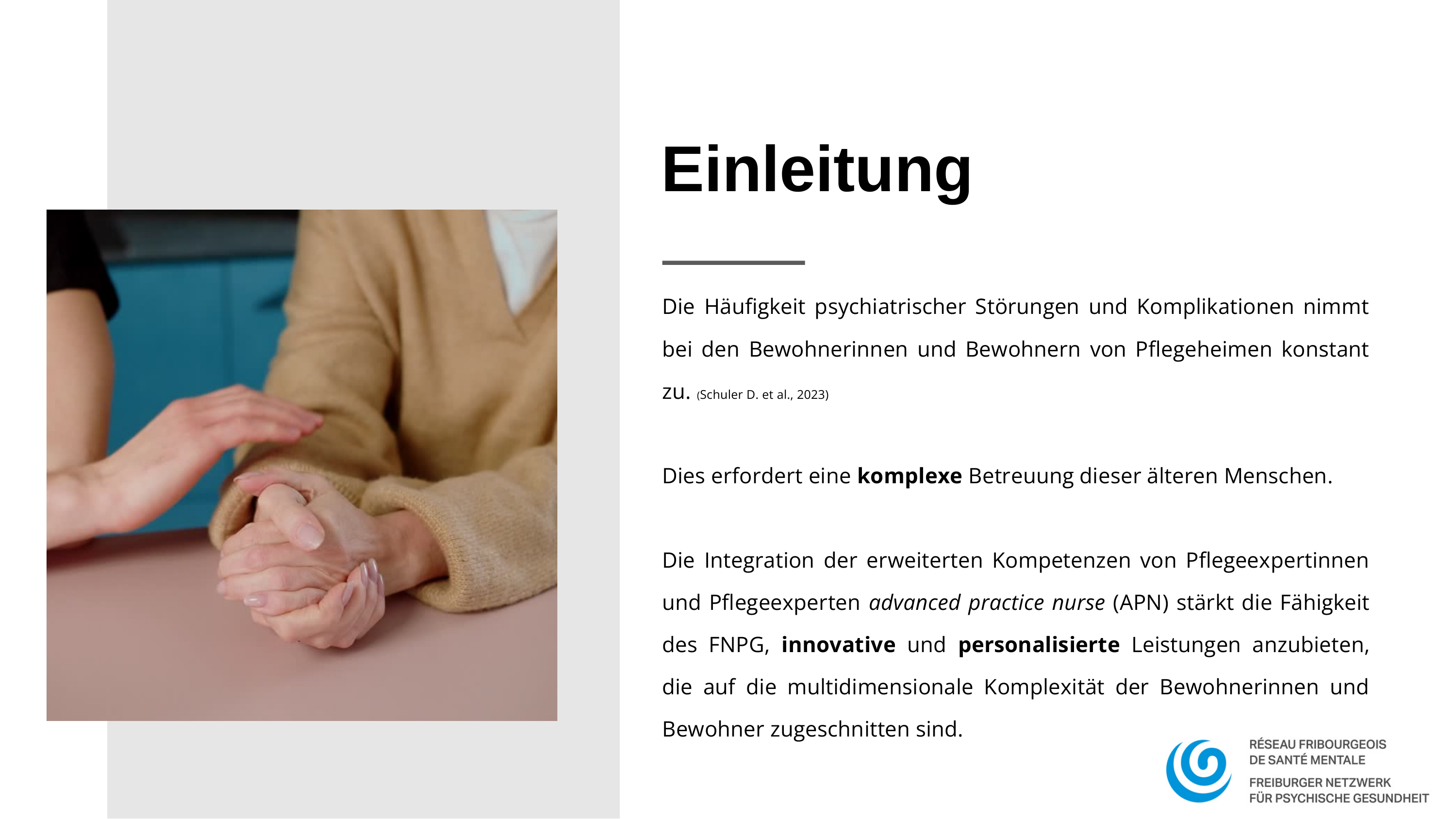

Einleitung

Die Häufigkeit psychiatrischer Störungen und Komplikationen nimmt bei den Bewohnerinnen und Bewohnern von Pflegeheimen konstant zu. (Schuler D. et al., 2023)

Dies erfordert eine komplexe Betreuung dieser älteren Menschen.

Die Integration der erweiterten Kompetenzen von Pflegeexpertinnen und Pflegeexperten advanced practice nurse (APN) stärkt die Fähigkeit des FNPG, innovative und personalisierte Leistungen anzubieten, die auf die multidimensionale Komplexität der Bewohnerinnen und Bewohner zugeschnitten sind.